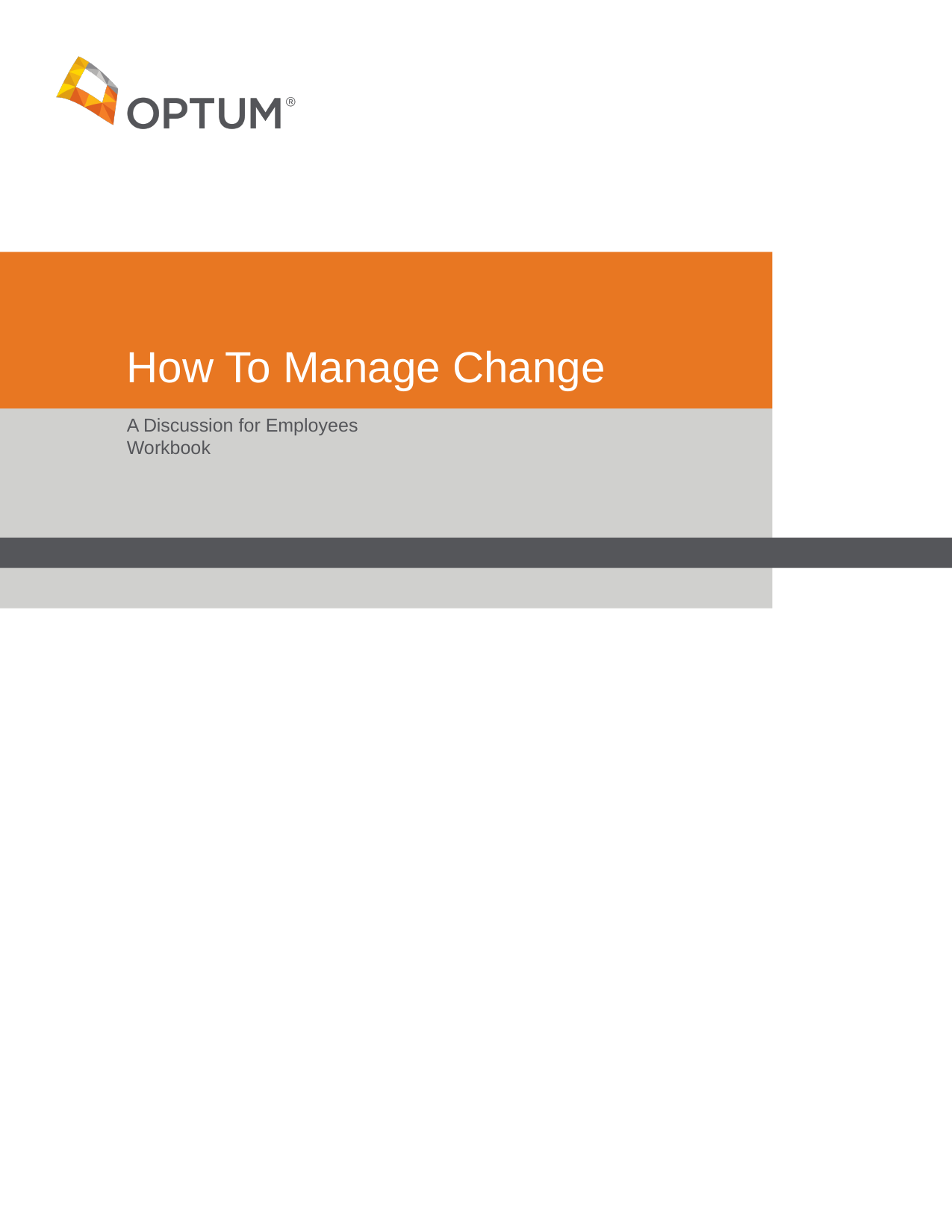

# How To Manage Change
A Discussion for Employees
Workbook